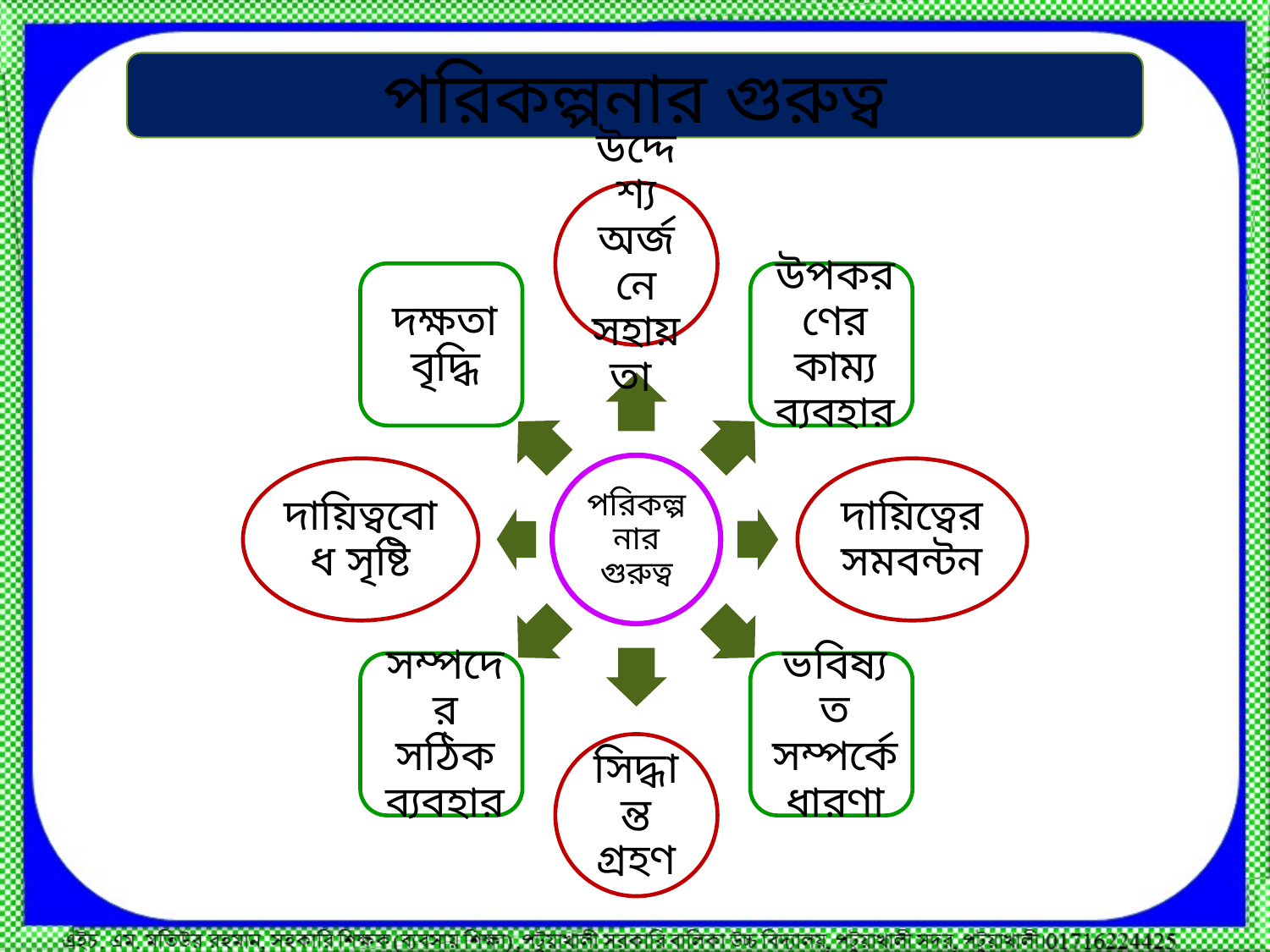

পরিকল্পনার গুরুত্ব
পরিকল্পনার গুরুত্ব

উদ্দেশ্য অর্জনে সহায়তা

উপকরণের কাম্য ব্যবহার

দায়িত্বের সমবন্টন

ভবিষ্যত সম্পর্কে ধারণা

সিদ্ধান্ত গ্রহণ

সম্পদের সঠিক ব্যবহার

দায়িত্ববোধ সৃষ্টি

দক্ষতা বৃদ্ধি